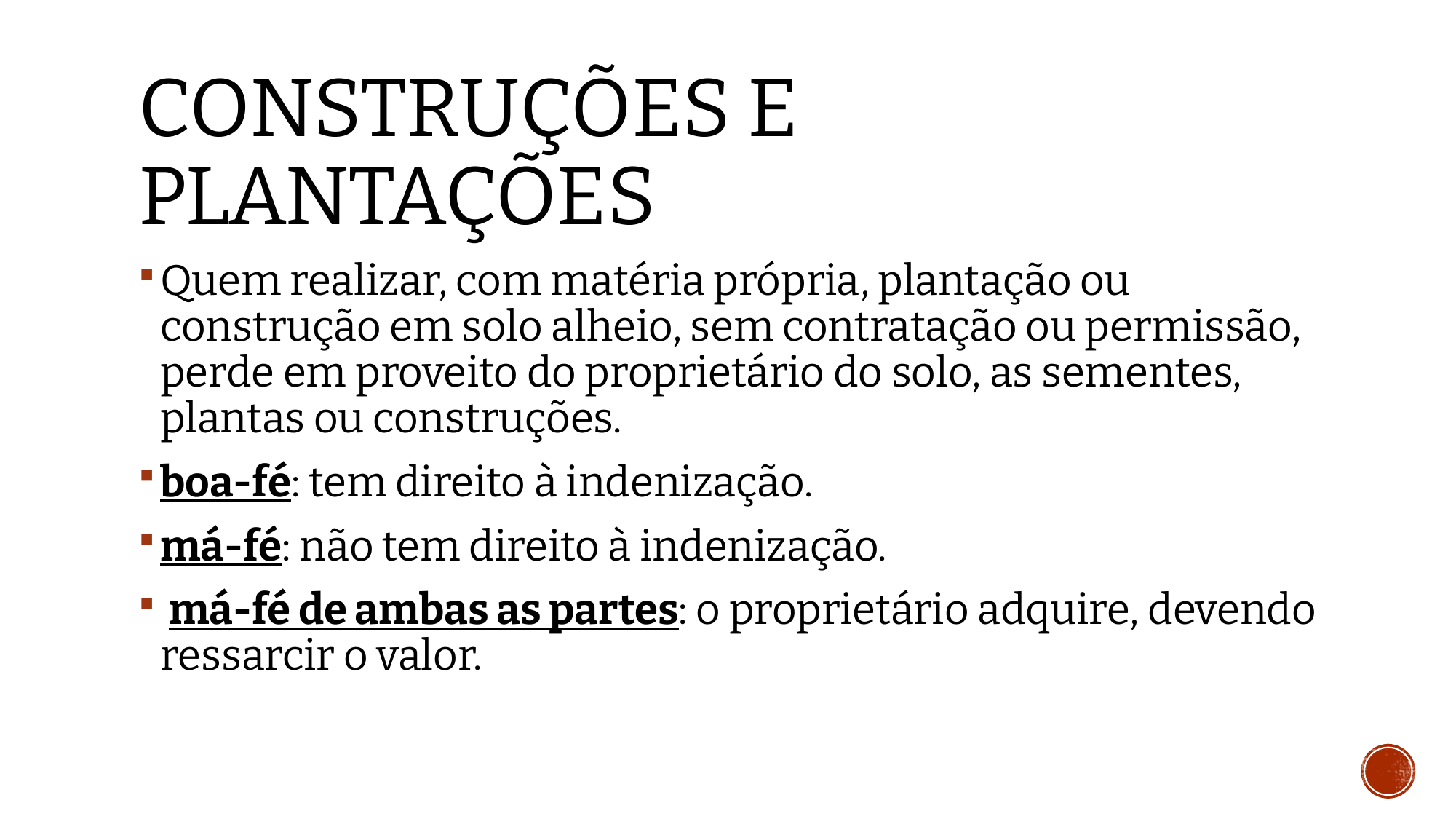

# construções e plantações
Quem realizar, com matéria própria, plantação ou construção em solo alheio, sem contratação ou permissão, perde em proveito do proprietário do solo, as sementes, plantas ou construções.
boa-fé: tem direito à indenização.
má-fé: não tem direito à indenização.
 má-fé de ambas as partes: o proprietário adquire, devendo ressarcir o valor.